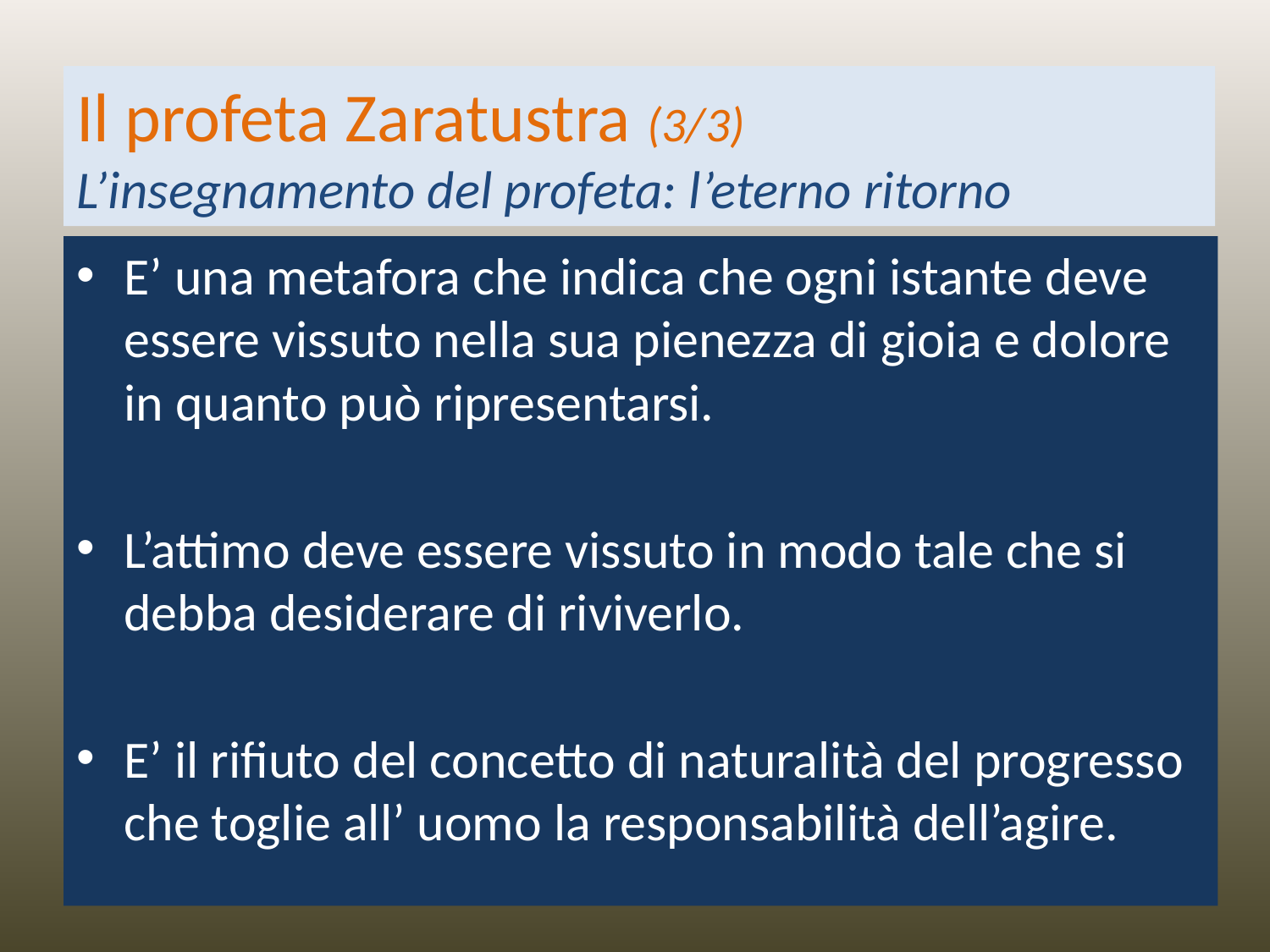

# Il profeta Zaratustra (3/3) L’insegnamento del profeta: l’eterno ritorno
E’ una metafora che indica che ogni istante deve essere vissuto nella sua pienezza di gioia e dolore in quanto può ripresentarsi.

L’attimo deve essere vissuto in modo tale che si debba desiderare di riviverlo.

E’ il rifiuto del concetto di naturalità del progresso che toglie all’ uomo la responsabilità dell’agire.